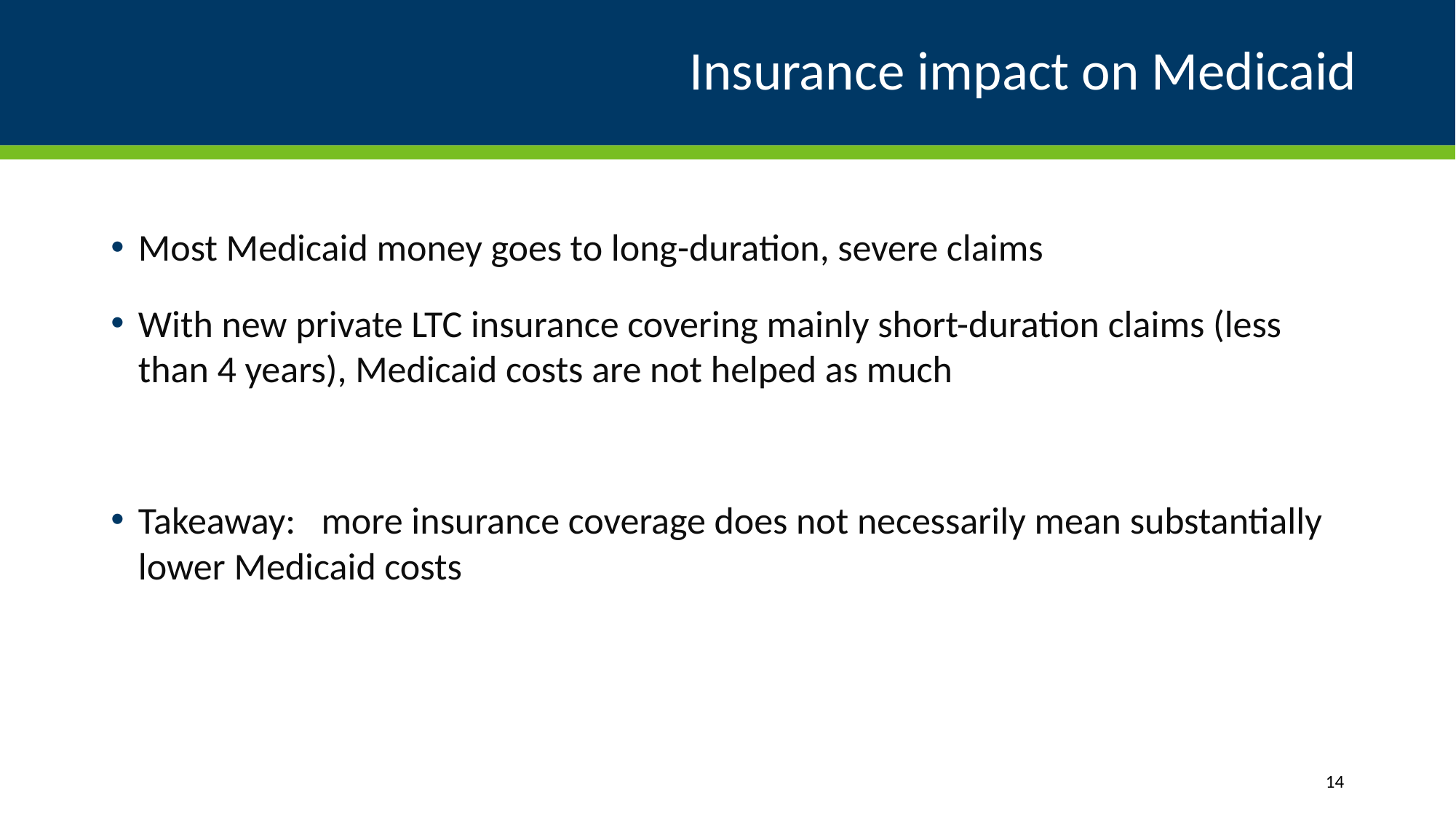

# Insurance impact on Medicaid
Most Medicaid money goes to long-duration, severe claims
With new private LTC insurance covering mainly short-duration claims (less than 4 years), Medicaid costs are not helped as much

Takeaway:   more insurance coverage does not necessarily mean substantially lower Medicaid costs
14